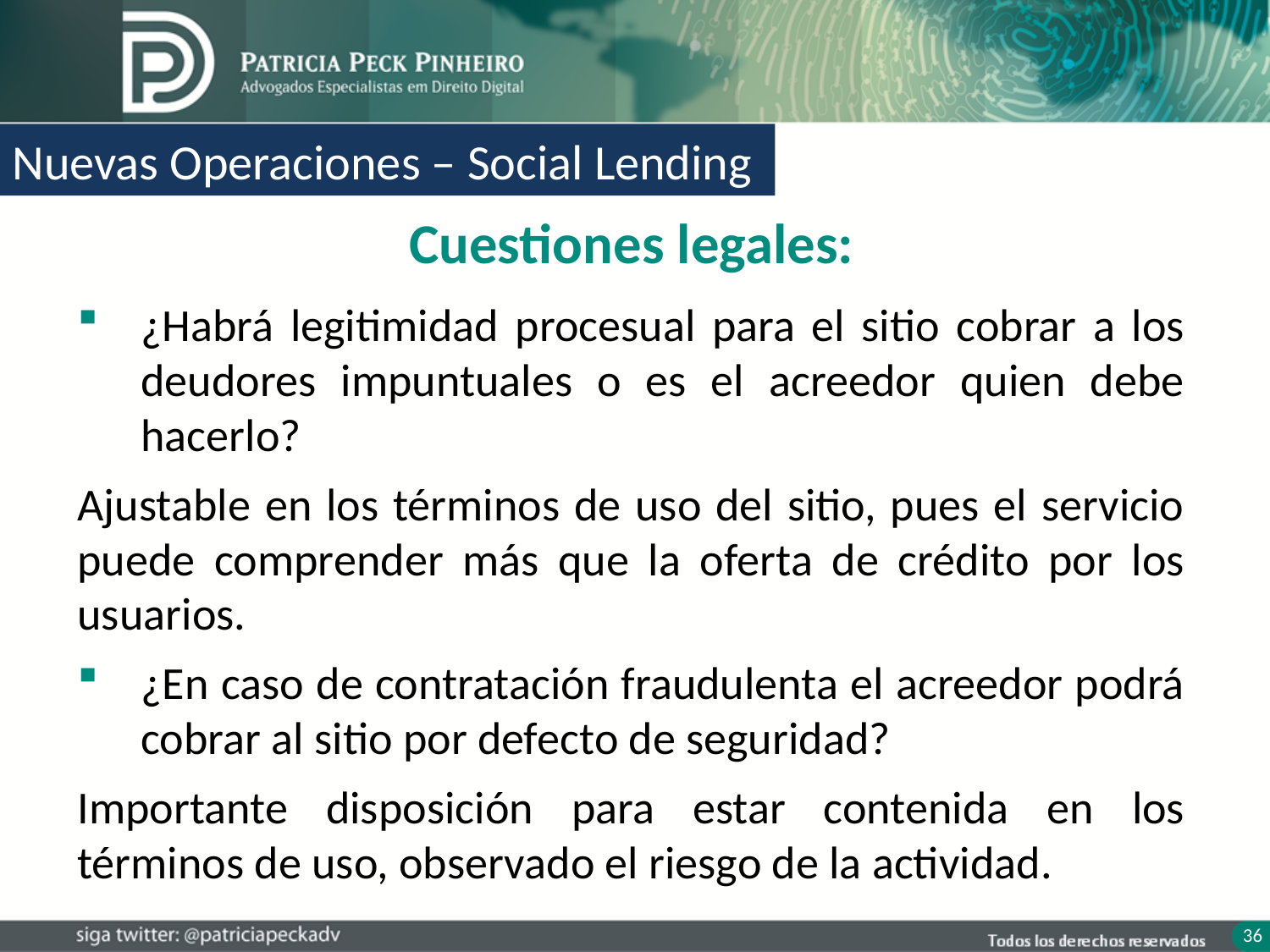

Nuevas Operaciones – Social Lending
Cuestiones legales:

¿Habrá legitimidad procesual para el sitio cobrar a los deudores impuntuales o es el acreedor quien debe hacerlo?
Ajustable en los términos de uso del sitio, pues el servicio puede comprender más que la oferta de crédito por los usuarios.
¿En caso de contratación fraudulenta el acreedor podrá cobrar al sitio por defecto de seguridad?
Importante disposición para estar contenida en los términos de uso, observado el riesgo de la actividad.
36